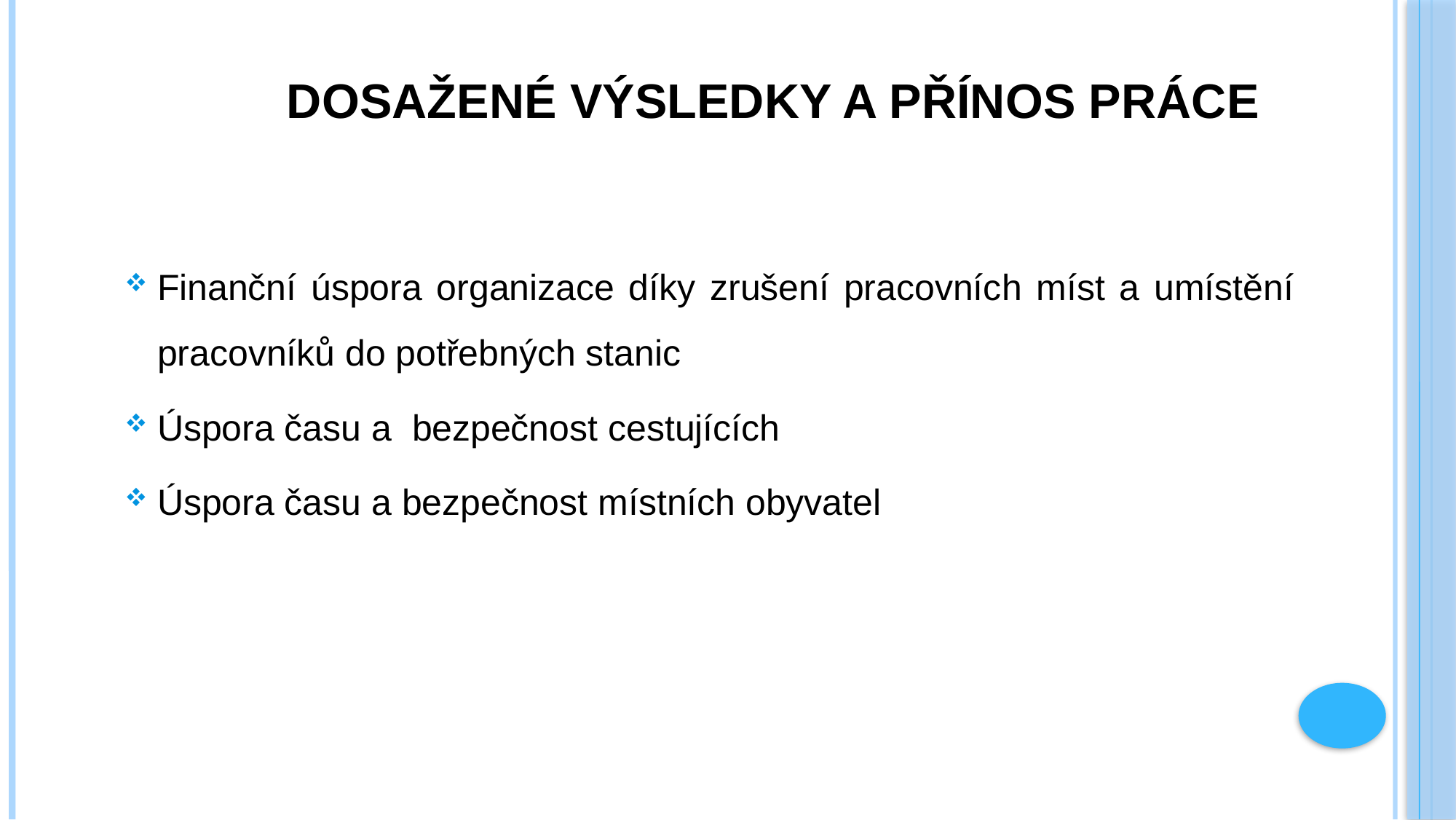

# Dosažené výsledky a přínos práce
Finanční úspora organizace díky zrušení pracovních míst a umístění pracovníků do potřebných stanic
Úspora času a  bezpečnost cestujících
Úspora času a bezpečnost místních obyvatel